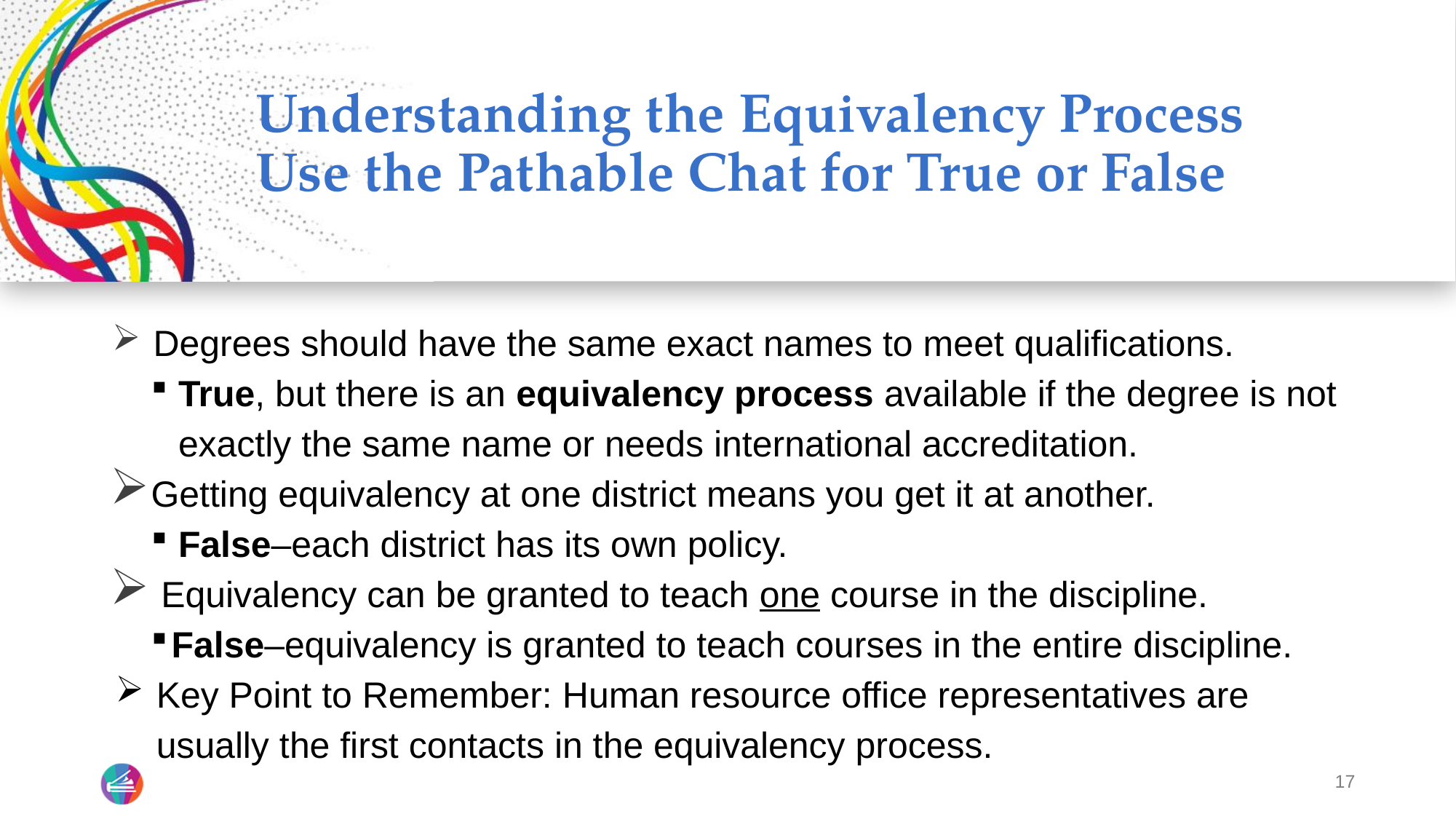

# Understanding the Equivalency Process Use the Pathable Chat for True or False

Degrees should have the same exact names to meet qualifications.
True, but there is an equivalency process available if the degree is not exactly the same name or needs international accreditation.
Getting equivalency at one district means you get it at another.
False–each district has its own policy.
 Equivalency can be granted to teach one course in the discipline.
False–equivalency is granted to teach courses in the entire discipline.
Key Point to Remember: Human resource office representatives are usually the first contacts in the equivalency process.

17